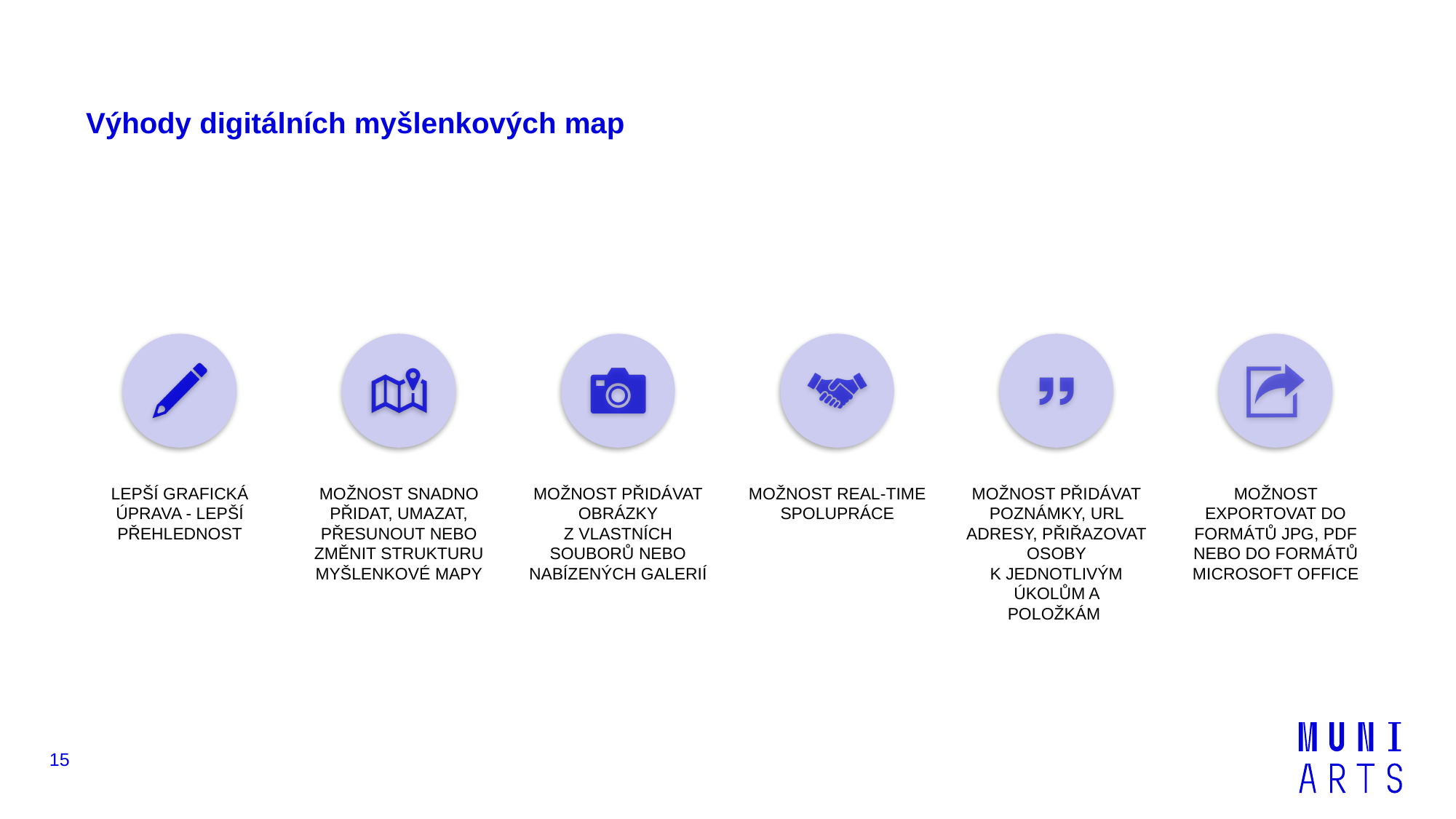

# Výhody digitálních myšlenkových map
Lepší grafická úprava - lepší přehlednost
Možnost snadno přidat, umazat, přesunout nebo změnit strukturu myšlenkové mapy
Možnost přidávat obrázky z vlastních souborů nebo nabízených galerií
Možnost real-time spolupráce
Možnost přidávat poznámky, URL adresy, přiřazovat osoby k jednotlivým úkolům a položkám
Možnost exportovat do formátů JPG, PDF nebo do formátů Microsoft Office
15